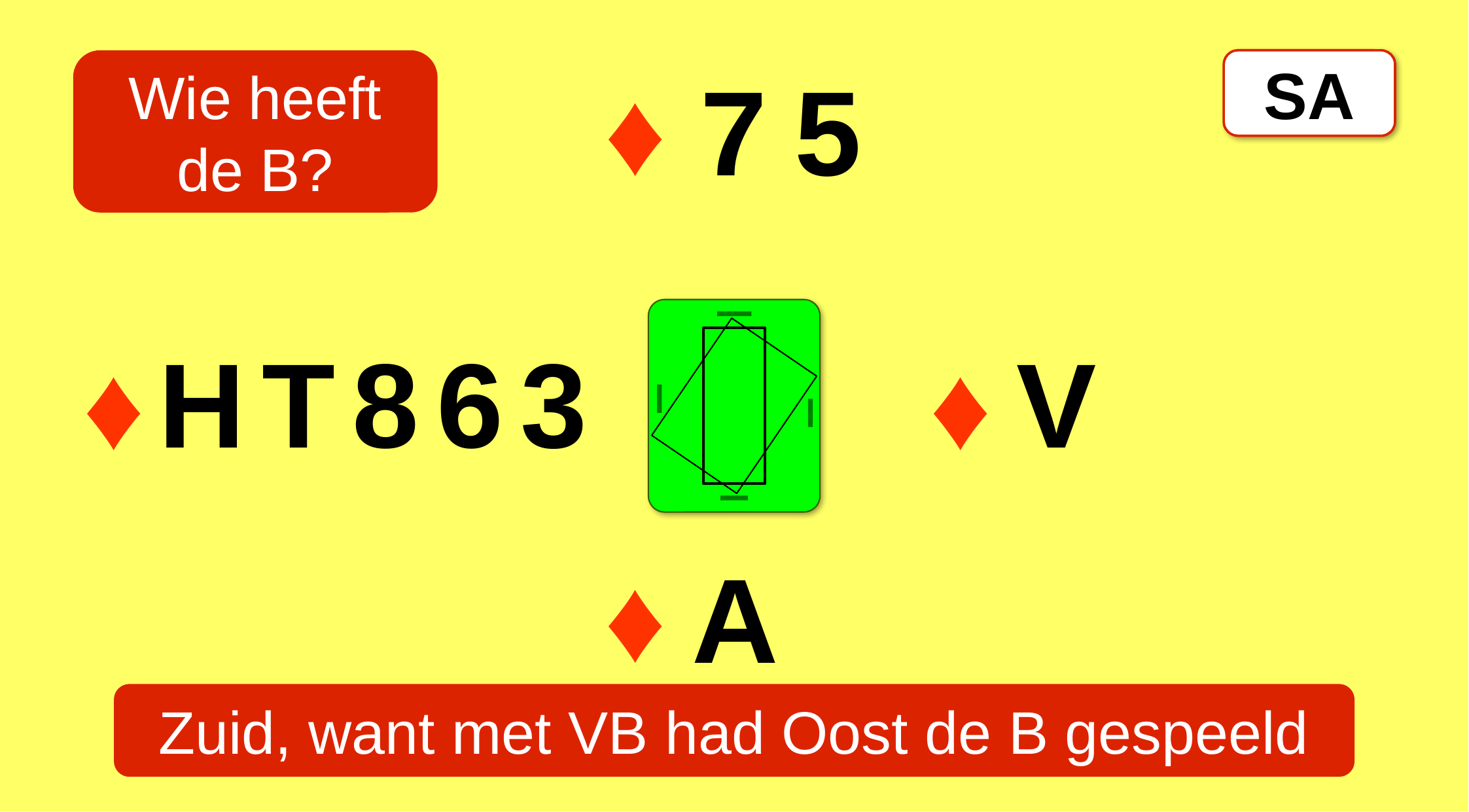

Wie heeft de B?
♦
7
5
SA

H
T
8
6
3
V
♦
♦
♦
A
Zuid, want met VB had Oost de B gespeeld